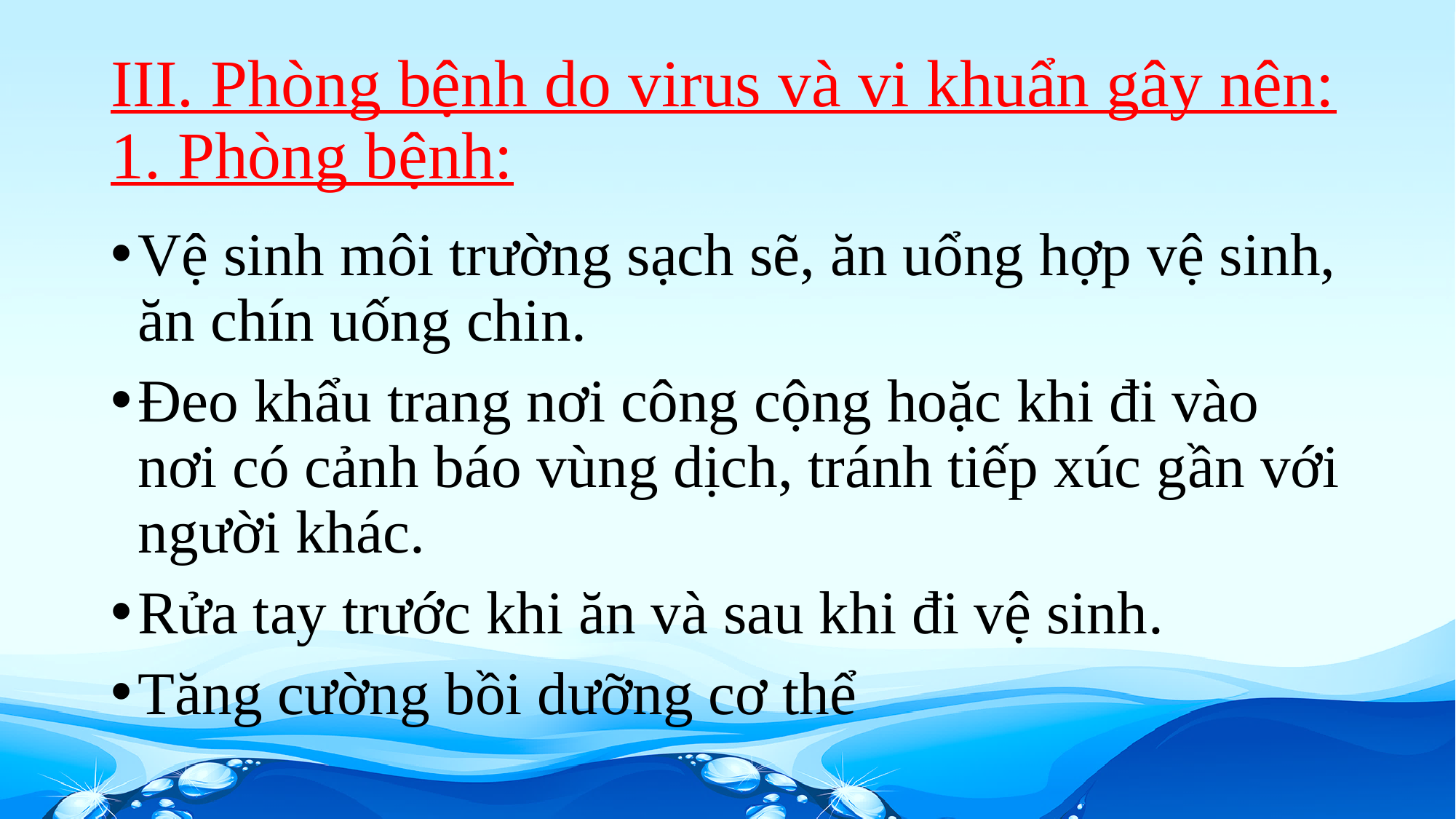

# III. Phòng bệnh do virus và vi khuẩn gây nên: 1. Phòng bệnh:
Vệ sinh môi trường sạch sẽ, ăn uổng hợp vệ sinh, ăn chín uống chin.
Đeo khẩu trang nơi công cộng hoặc khi đi vào nơi có cảnh báo vùng dịch, tránh tiếp xúc gần với người khác.
Rửa tay trước khi ăn và sau khi đi vệ sinh.
Tăng cường bồi dưỡng cơ thể